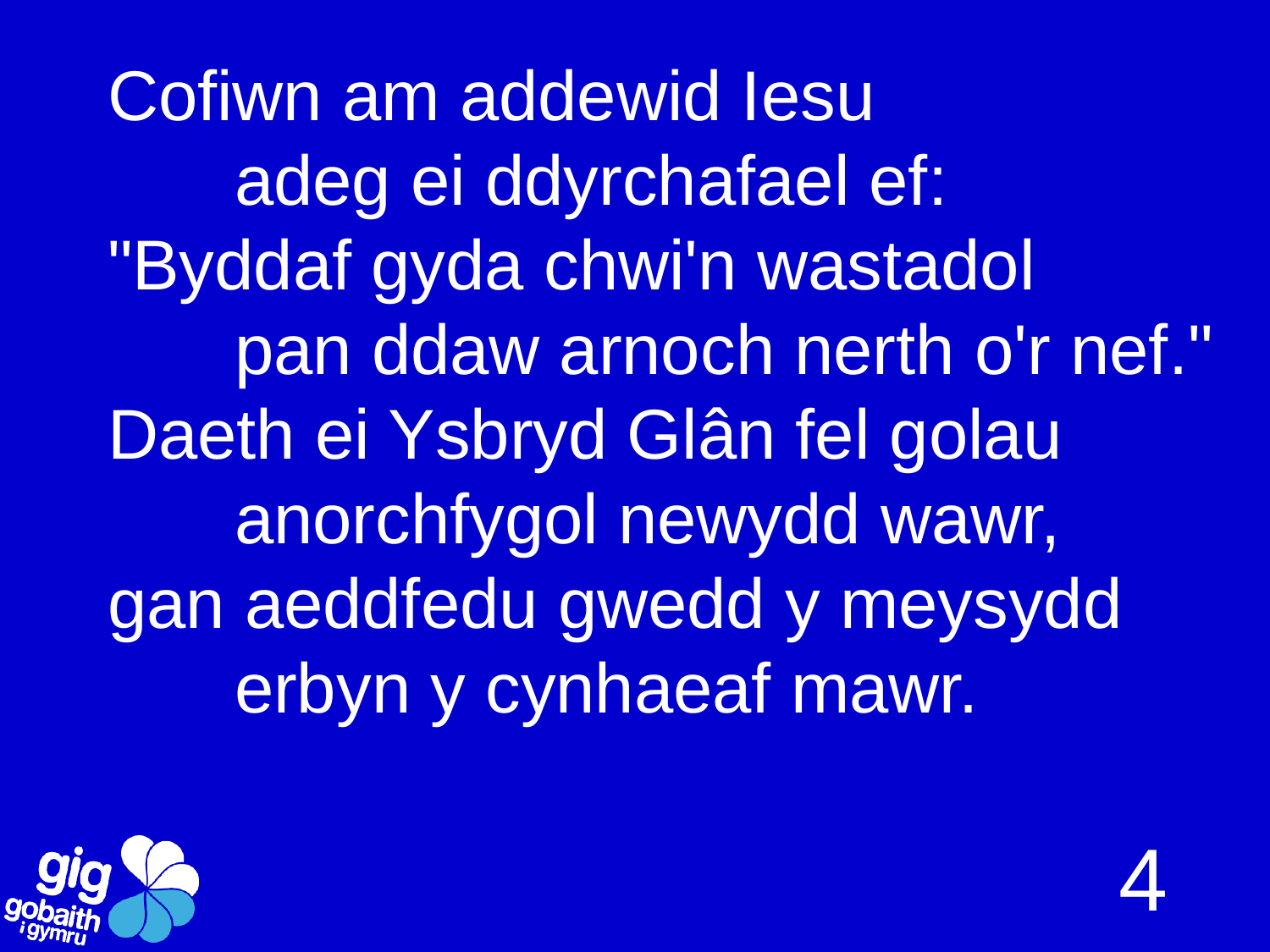

Cofiwn am addewid Iesu
	adeg ei ddyrchafael ef:
"Byddaf gyda chwi'n wastadol
	pan ddaw arnoch nerth o'r nef."
Daeth ei Ysbryd Glân fel golau
	anorchfygol newydd wawr,
gan aeddfedu gwedd y meysydd
	erbyn y cynhaeaf mawr.

4